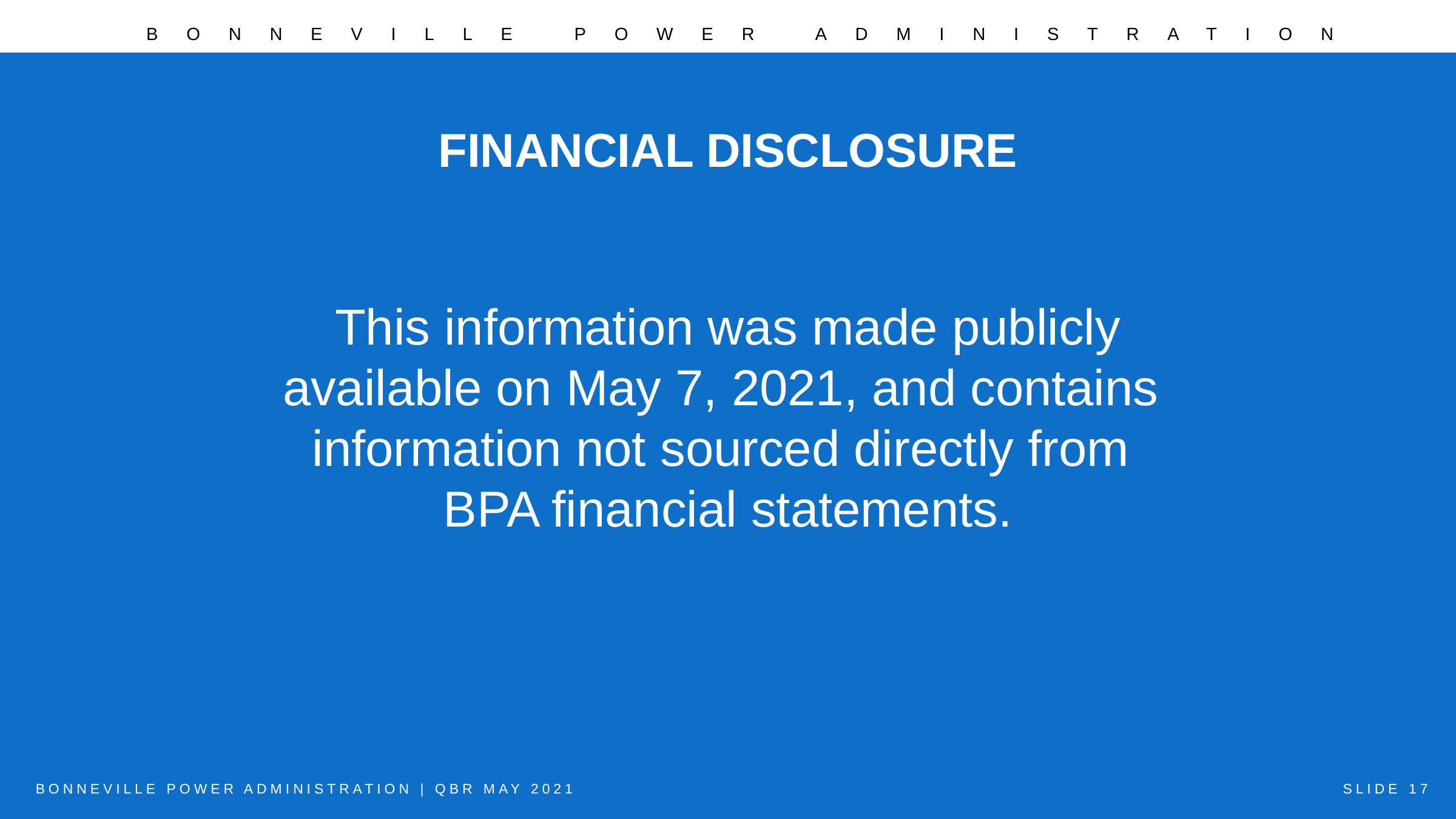

# FINANCIAL DISCLOSURE
This information was made publicly
available on May 7, 2021, and contains
information not sourced directly from
BPA financial statements.
BONNEVILLE POWER ADMINISTRATION | QBR MAY 2021
SLIDE 17